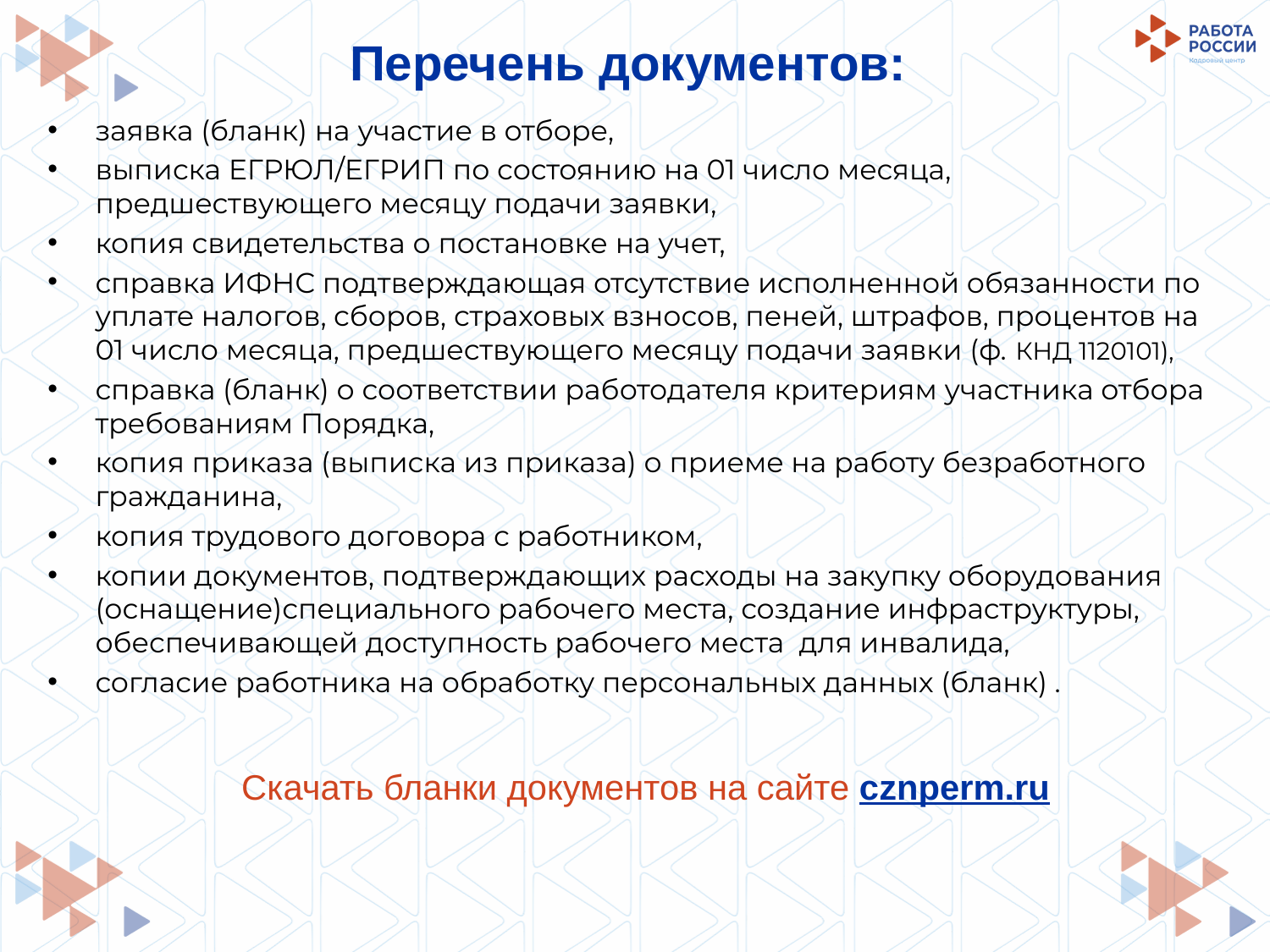

# Перечень документов:
заявка (бланк) на участие в отборе,
выписка ЕГРЮЛ/ЕГРИП по состоянию на 01 число месяца, предшествующего месяцу подачи заявки,
копия свидетельства о постановке на учет,
справка ИФНС подтверждающая отсутствие исполненной обязанности по уплате налогов, сборов, страховых взносов, пеней, штрафов, процентов на 01 число месяца, предшествующего месяцу подачи заявки (ф. КНД 1120101),
справка (бланк) о соответствии работодателя критериям участника отбора требованиям Порядка,
копия приказа (выписка из приказа) о приеме на работу безработного гражданина,
копия трудового договора с работником,
копии документов, подтверждающих расходы на закупку оборудования (оснащение)специального рабочего места, создание инфраструктуры, обеспечивающей доступность рабочего места  для инвалида,
согласие работника на обработку персональных данных (бланк) .
Скачать бланки документов на сайте cznperm.ru